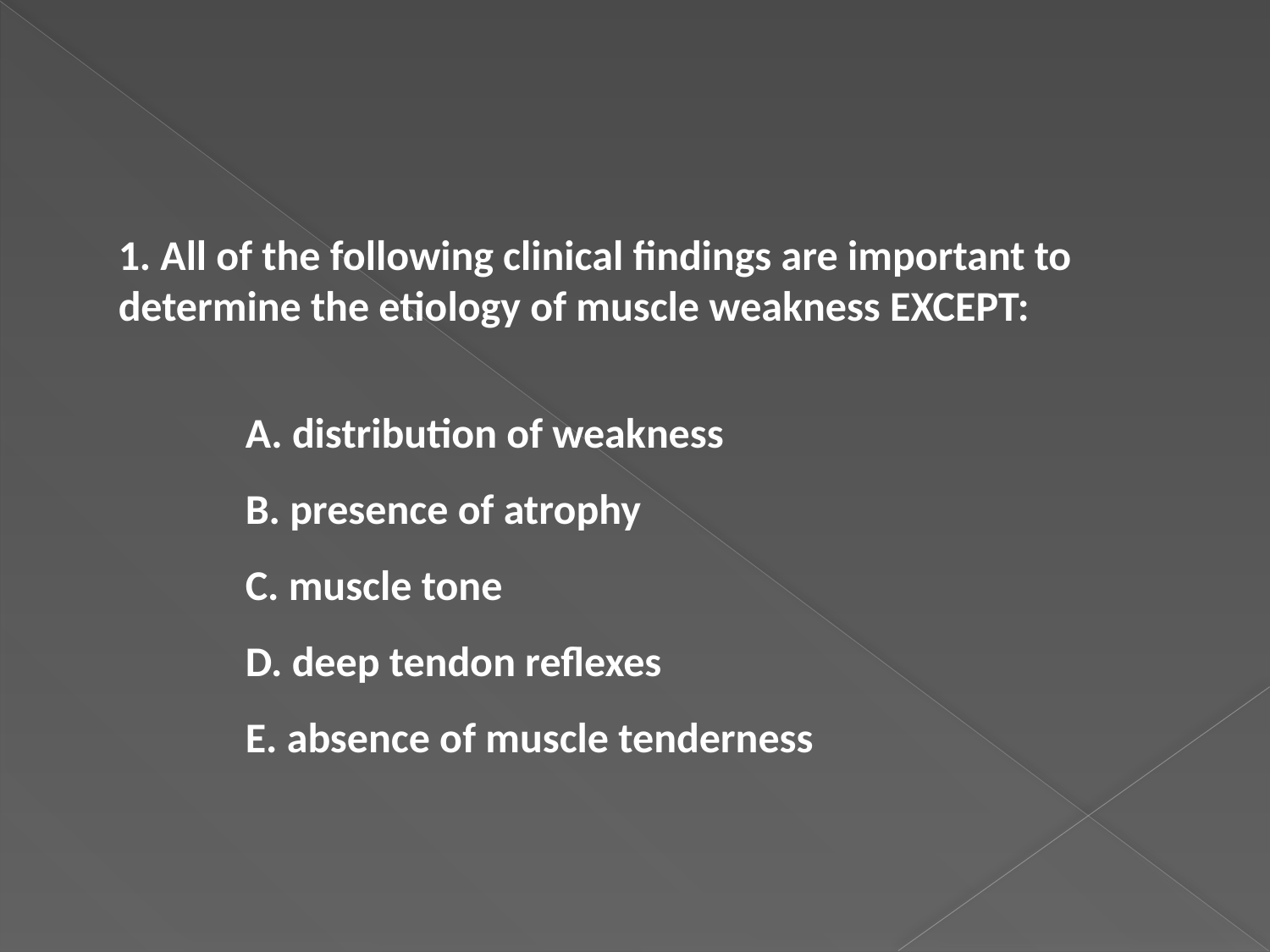

1. All of the following clinical findings are important to determine the etiology of muscle weakness EXCEPT:

A. distribution of weakness
B. presence of atrophy
C. muscle tone
D. deep tendon reflexes
E. absence of muscle tenderness